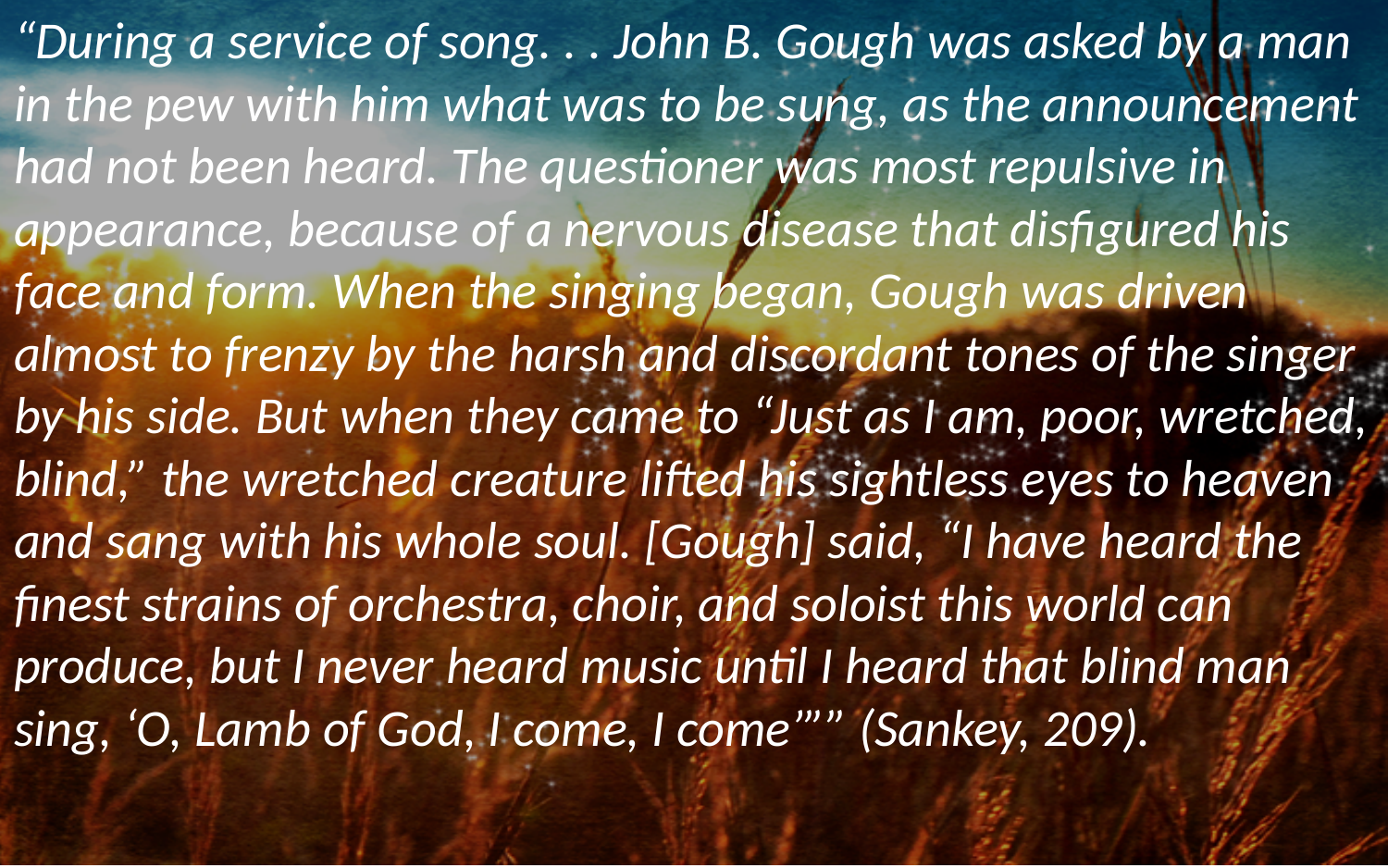

“During a service of song. . . John B. Gough was asked by a man in the pew with him what was to be sung, as the announcement had not been heard. The questioner was most repulsive in appearance, because of a nervous disease that disfigured his face and form. When the singing began, Gough was driven almost to frenzy by the harsh and discordant tones of the singer by his side. But when they came to “Just as I am, poor, wretched, blind,” the wretched creature lifted his sightless eyes to heaven and sang with his whole soul. [Gough] said, “I have heard the finest strains of orchestra, choir, and soloist this world can produce, but I never heard music until I heard that blind man sing, ‘O, Lamb of God, I come, I come’”” (Sankey, 209).